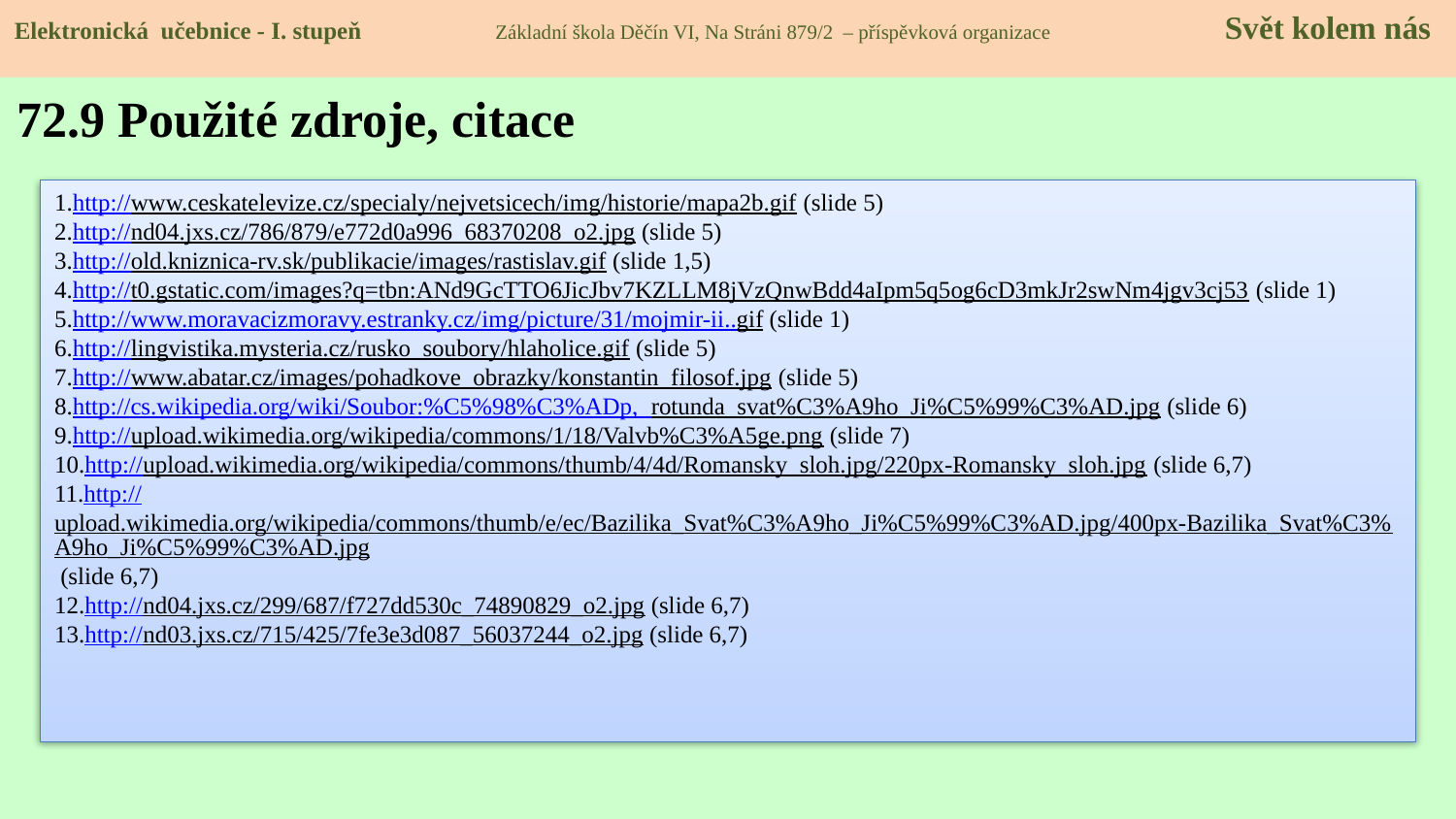

Elektronická  učebnice - I. stupeň                      Základní škola Děčín VI, Na Stráni 879/2  – příspěvková organizace                       	         Svět kolem nás

72.9 Použité zdroje, citace
http://www.ceskatelevize.cz/specialy/nejvetsicech/img/historie/mapa2b.gif (slide 5)
http://nd04.jxs.cz/786/879/e772d0a996_68370208_o2.jpg (slide 5)
http://old.kniznica-rv.sk/publikacie/images/rastislav.gif (slide 1,5)
http://t0.gstatic.com/images?q=tbn:ANd9GcTTO6JicJbv7KZLLM8jVzQnwBdd4aIpm5q5og6cD3mkJr2swNm4jgv3cj53 (slide 1)
http://www.moravacizmoravy.estranky.cz/img/picture/31/mojmir-ii..gif (slide 1)
http://lingvistika.mysteria.cz/rusko_soubory/hlaholice.gif (slide 5)
http://www.abatar.cz/images/pohadkove_obrazky/konstantin_filosof.jpg (slide 5)
http://cs.wikipedia.org/wiki/Soubor:%C5%98%C3%ADp,_rotunda_svat%C3%A9ho_Ji%C5%99%C3%AD.jpg (slide 6)
http://upload.wikimedia.org/wikipedia/commons/1/18/Valvb%C3%A5ge.png (slide 7)
http://upload.wikimedia.org/wikipedia/commons/thumb/4/4d/Romansky_sloh.jpg/220px-Romansky_sloh.jpg (slide 6,7)
http://upload.wikimedia.org/wikipedia/commons/thumb/e/ec/Bazilika_Svat%C3%A9ho_Ji%C5%99%C3%AD.jpg/400px-Bazilika_Svat%C3%A9ho_Ji%C5%99%C3%AD.jpg (slide 6,7)
http://nd04.jxs.cz/299/687/f727dd530c_74890829_o2.jpg (slide 6,7)
http://nd03.jxs.cz/715/425/7fe3e3d087_56037244_o2.jpg (slide 6,7)